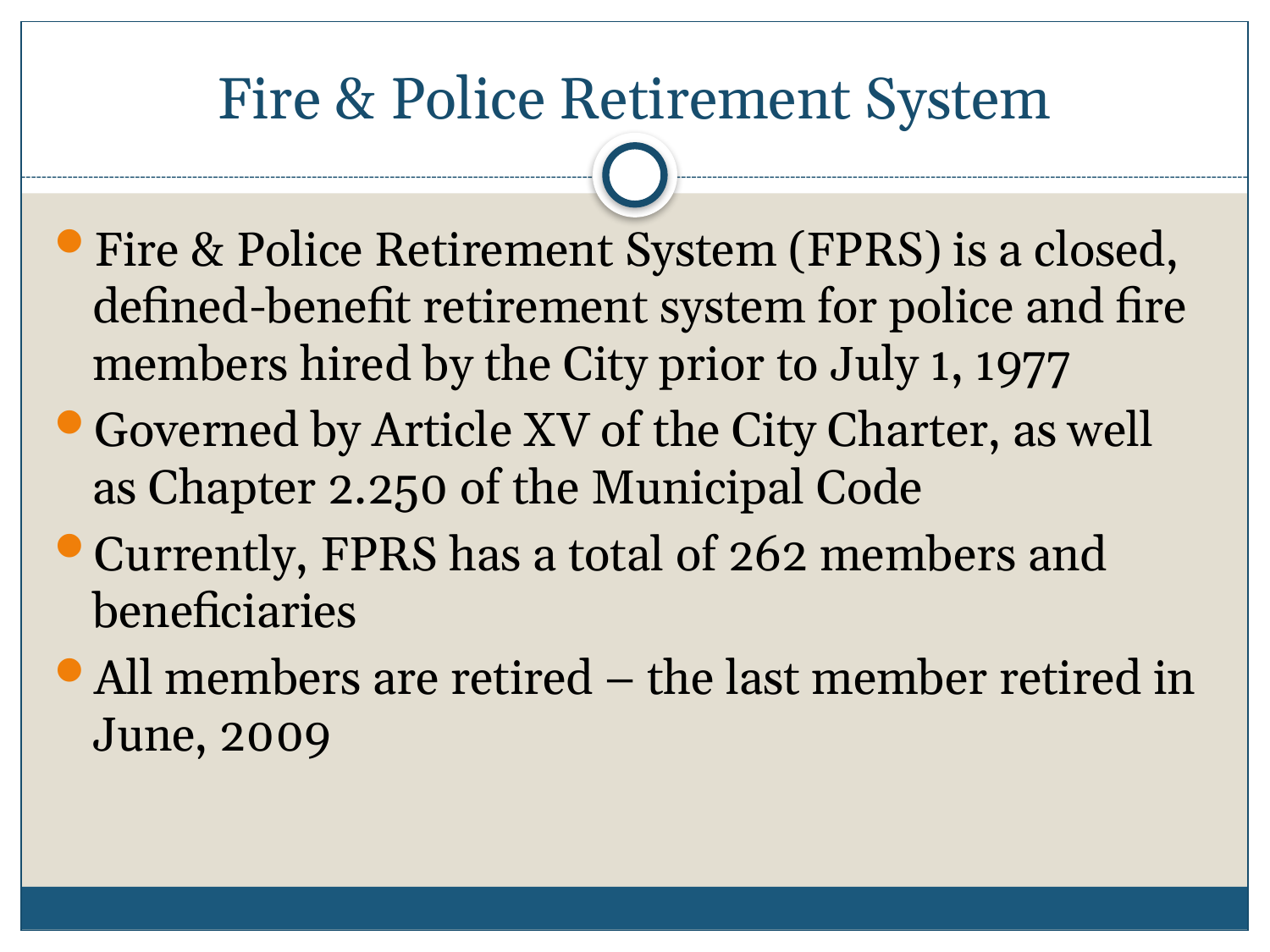

# Fire & Police Retirement System
Fire & Police Retirement System (FPRS) is a closed, defined-benefit retirement system for police and fire members hired by the City prior to July 1, 1977
Governed by Article XV of the City Charter, as well as Chapter 2.250 of the Municipal Code
Currently, FPRS has a total of 262 members and beneficiaries
All members are retired – the last member retired in June, 2009